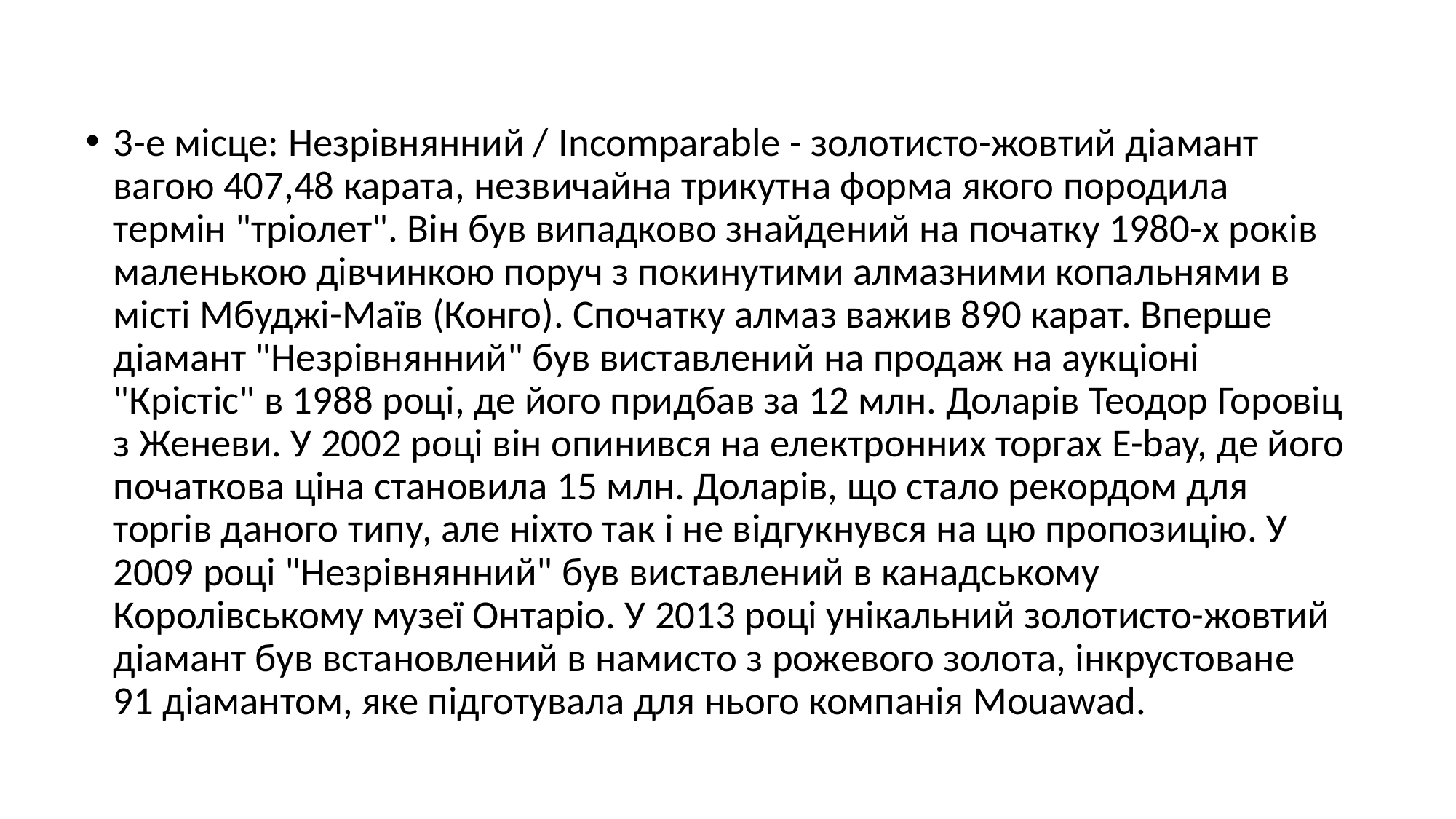

3-е місце: Незрівнянний / Incomparable - золотисто-жовтий діамант вагою 407,48 карата, незвичайна трикутна форма якого породила термін "тріолет". Він був випадково знайдений на початку 1980-х років маленькою дівчинкою поруч з покинутими алмазними копальнями в місті Мбуджі-Маїв (Конго). Спочатку алмаз важив 890 карат. Вперше діамант "Незрівнянний" був виставлений на продаж на аукціоні "Крістіс" в 1988 році, де його придбав за 12 млн. Доларів Теодор Горовіц з Женеви. У 2002 році він опинився на електронних торгах E-bay, де його початкова ціна становила 15 млн. Доларів, що стало рекордом для торгів даного типу, але ніхто так і не відгукнувся на цю пропозицію. У 2009 році "Незрівнянний" був виставлений в канадському Королівському музеї Онтаріо. У 2013 році унікальний золотисто-жовтий діамант був встановлений в намисто з рожевого золота, інкрустоване 91 діамантом, яке підготувала для нього компанія Mouawad.